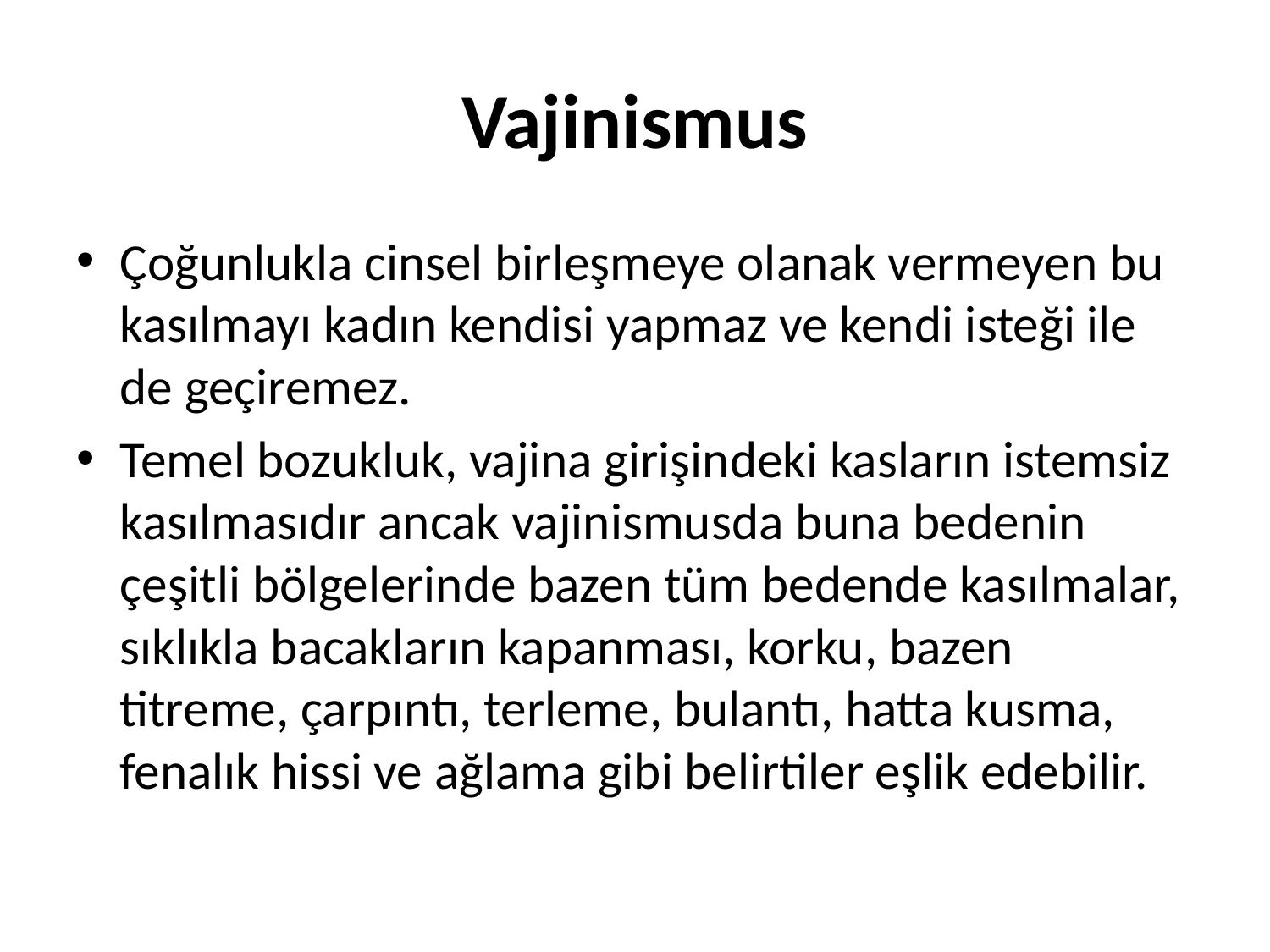

# Vajinismus
Çoğunlukla cinsel birleşmeye olanak vermeyen bu kasılmayı kadın kendisi yapmaz ve kendi isteği ile de geçiremez.
Temel bozukluk, vajina girişindeki kasların istemsiz kasılmasıdır ancak vajinismusda buna bedenin çeşitli bölgelerinde bazen tüm bedende kasılmalar, sıklıkla bacakların kapanması, korku, bazen titreme, çarpıntı, terleme, bulantı, hatta kusma, fenalık hissi ve ağlama gibi belirtiler eşlik edebilir.